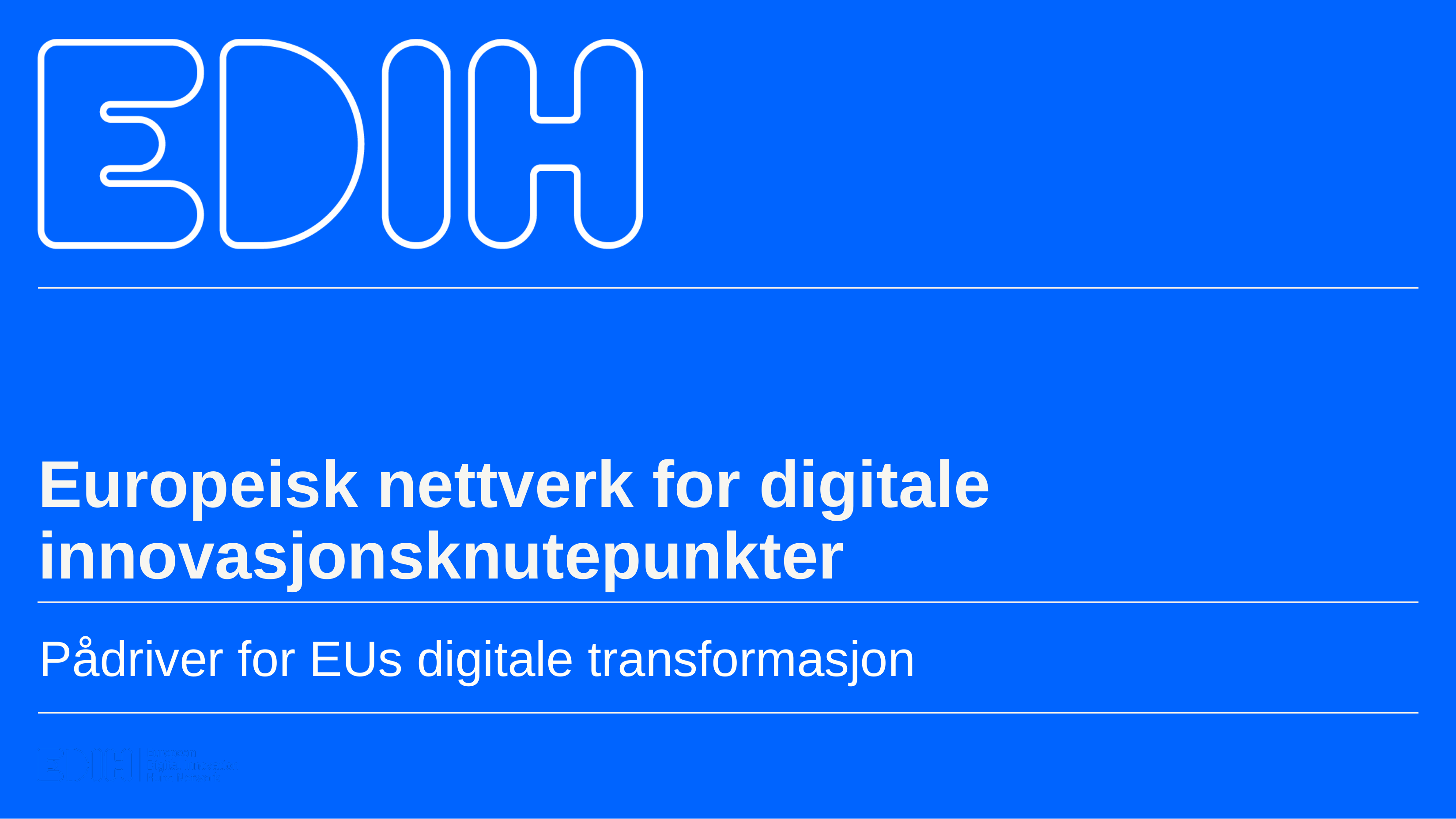

Europeisk nettverk for digitale innovasjonsknutepunkter
Pådriver for EUs digitale transformasjon